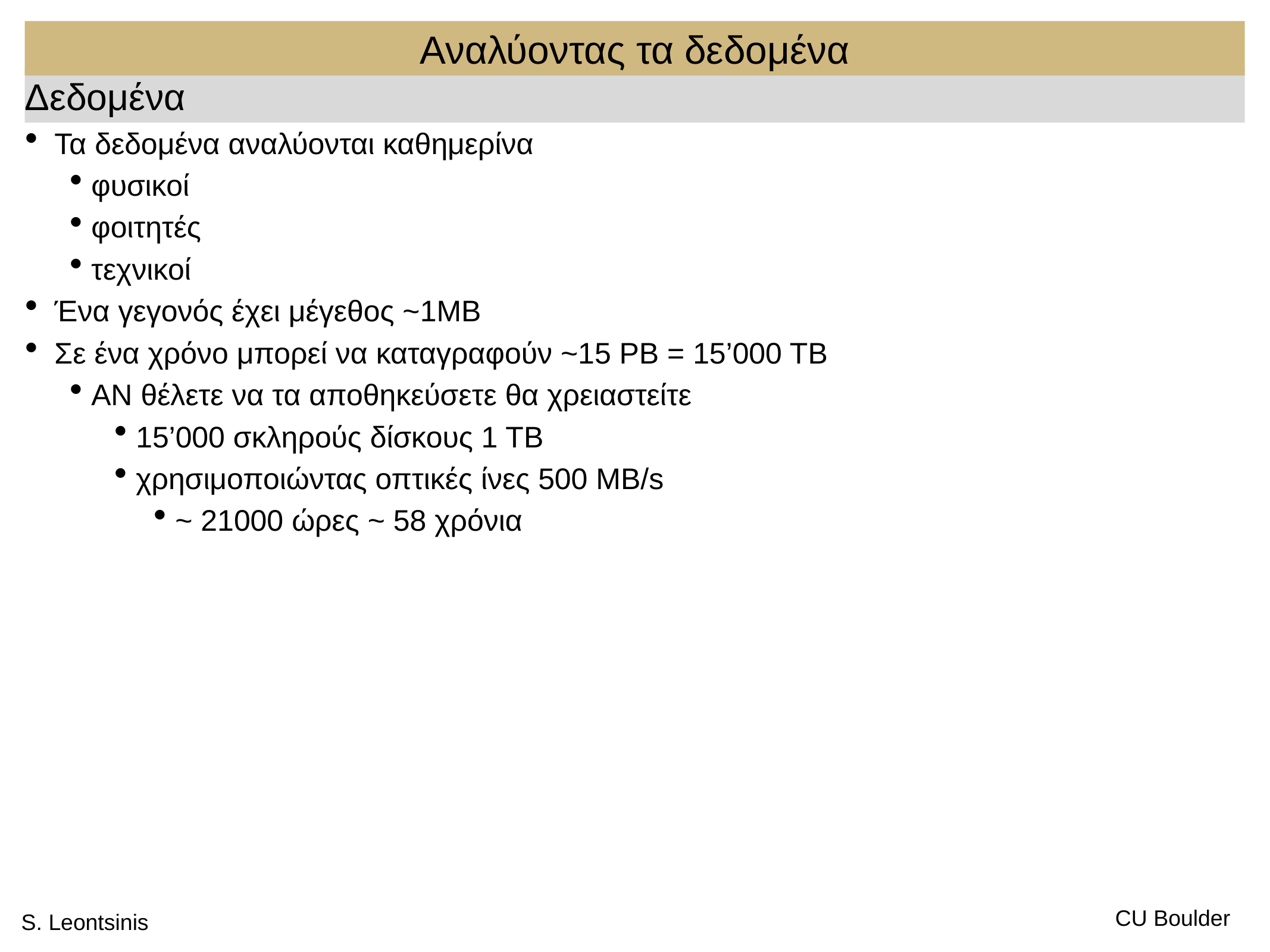

Αναλύοντας τα δεδομένα
Δεδομένα
 Τα δεδομένα αναλύονται καθημερίνα
 φυσικοί
 φοιτητές
 τεχνικοί
 Ένα γεγονός έχει μέγεθος ~1MB
 Σε ένα χρόνο μπορεί να καταγραφούν ~15 PB = 15’000 TB
 ΑΝ θέλετε να τα αποθηκεύσετε θα χρειαστείτε
 15’000 σκληρούς δίσκους 1 ΤΒ
 χρησιμοποιώντας οπτικές ίνες 500 ΜΒ/s
 ~ 21000 ώρες ~ 58 χρόνια
S. Leontsinis
15
CU Boulder